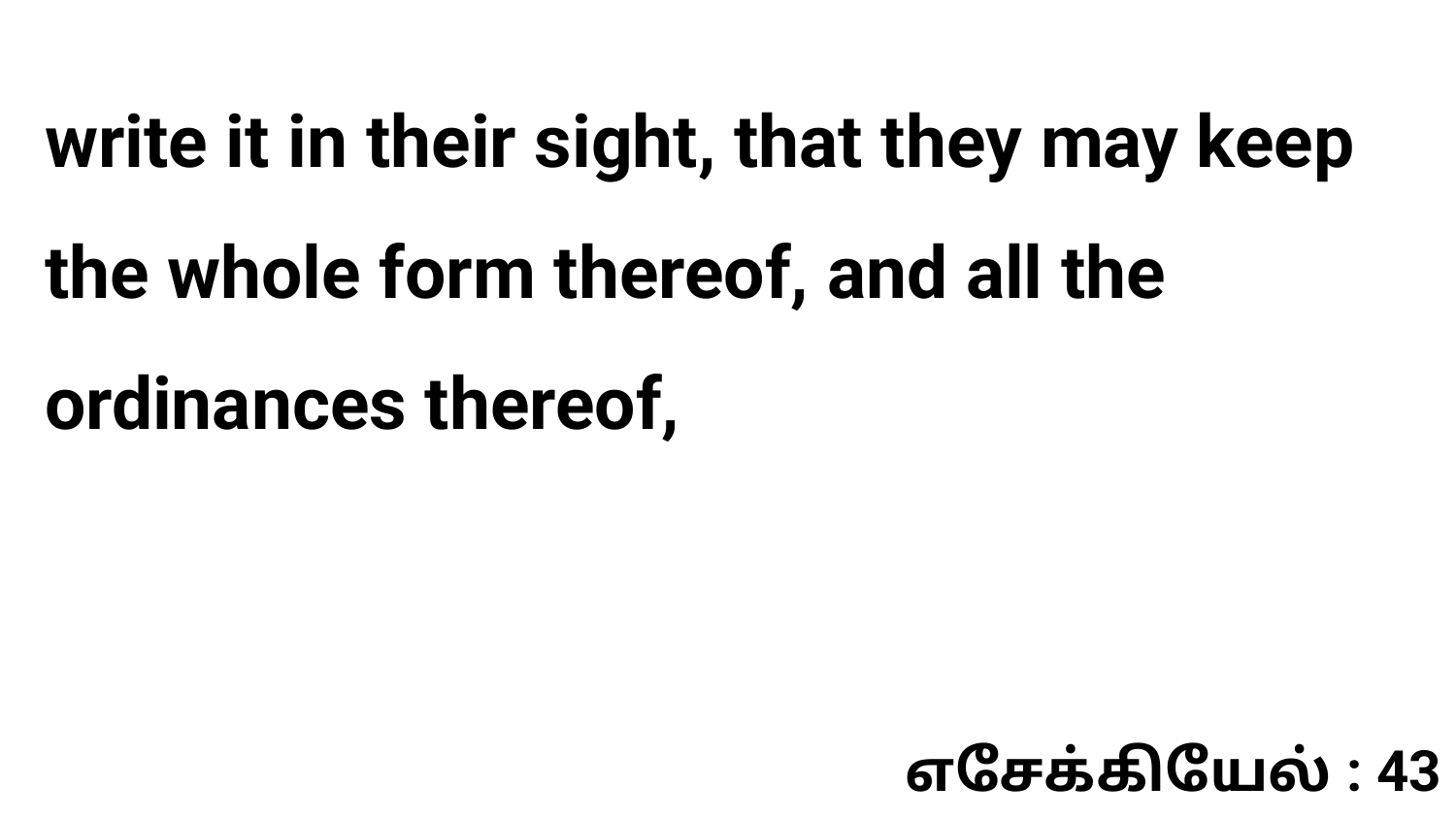

write it in their sight, that they may keep the whole form thereof, and all the ordinances thereof,
எசேக்கியேல் : 43